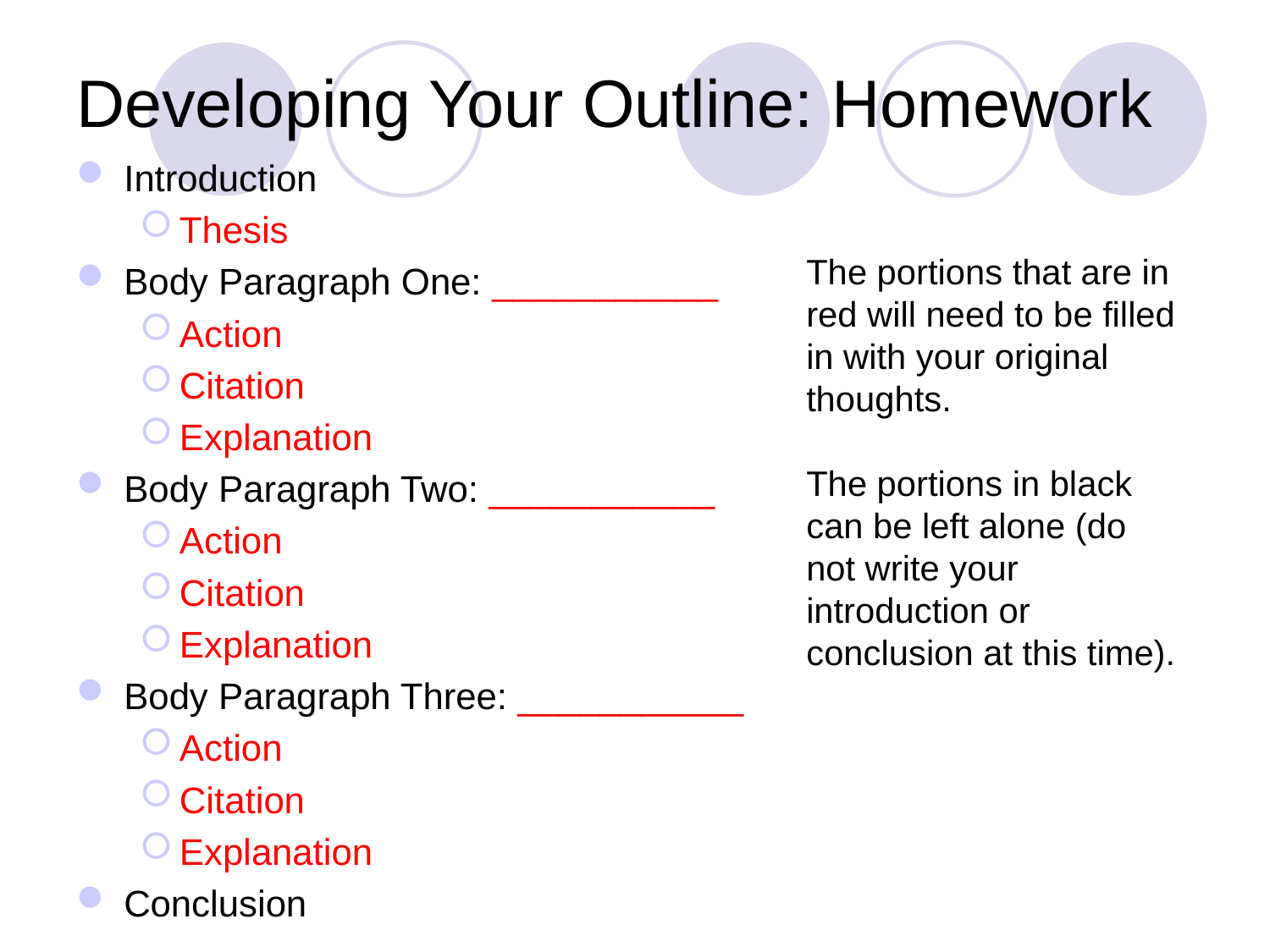

# Developing Your Outline: Homework
Introduction
Thesis
Body Paragraph One: ___________
Action
Citation
Explanation
Body Paragraph Two: ___________
Action
Citation
Explanation
Body Paragraph Three: ___________
Action
Citation
Explanation
Conclusion
The portions that are in red will need to be filled in with your original thoughts.

The portions in black can be left alone (do not write your introduction or conclusion at this time).